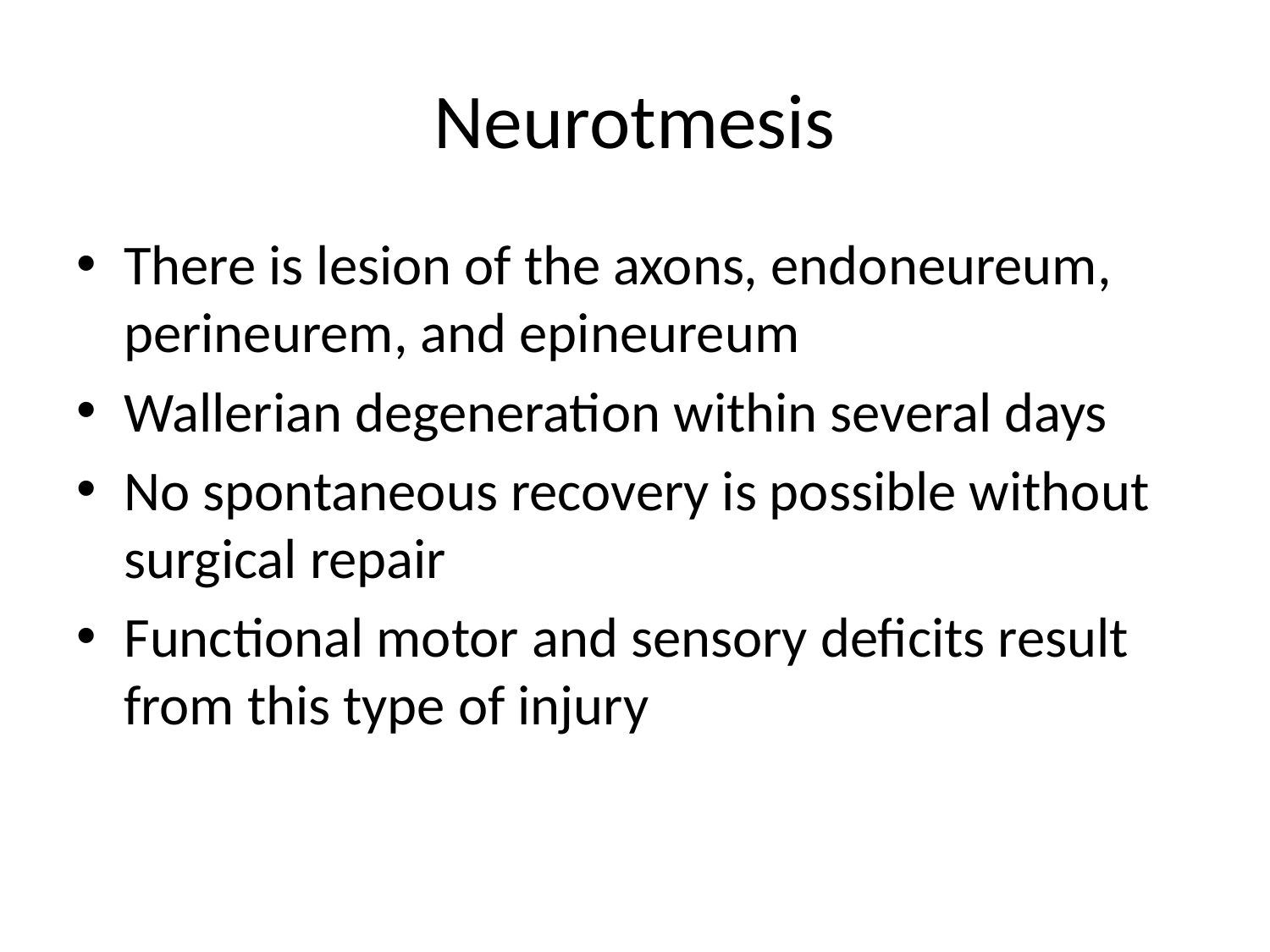

# Neurotmesis
There is lesion of the axons, endoneureum, perineurem, and epineureum
Wallerian degeneration within several days
No spontaneous recovery is possible without surgical repair
Functional motor and sensory deficits result from this type of injury